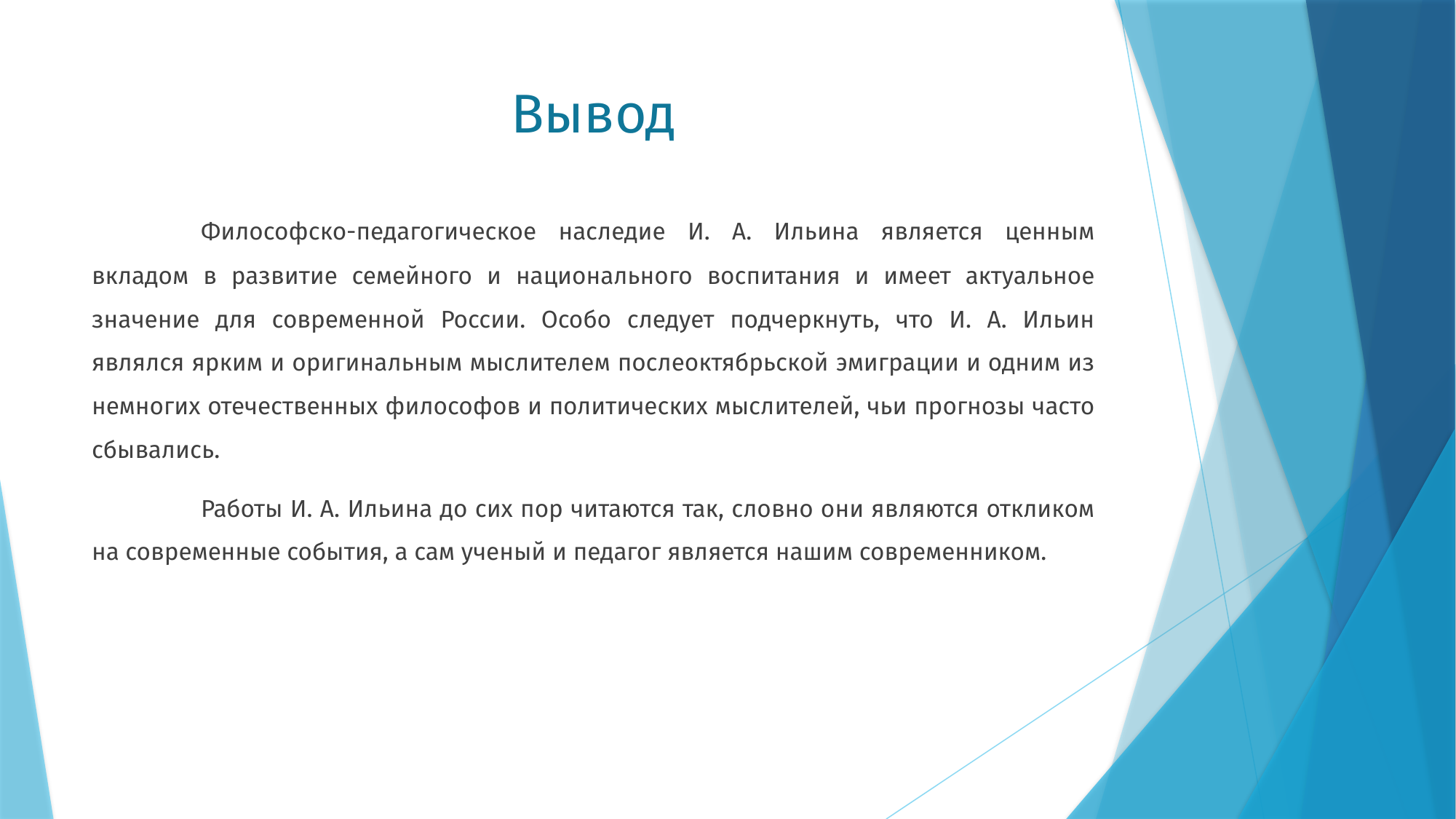

# Вывод
	Философско-педагогическое наследие И. А. Ильина является ценным вкладом в развитие семейного и национального воспитания и имеет актуальное значение для современной России. Особо следует подчеркнуть, что И. А. Ильин являлся ярким и оригинальным мыслителем послеоктябрьской эмиграции и одним из немногих отечественных философов и политических мыслителей, чьи прогнозы часто сбывались.
	Работы И. А. Ильина до сих пор читаются так, словно они являются откликом на современные события, а сам ученый и педагог является нашим современником.